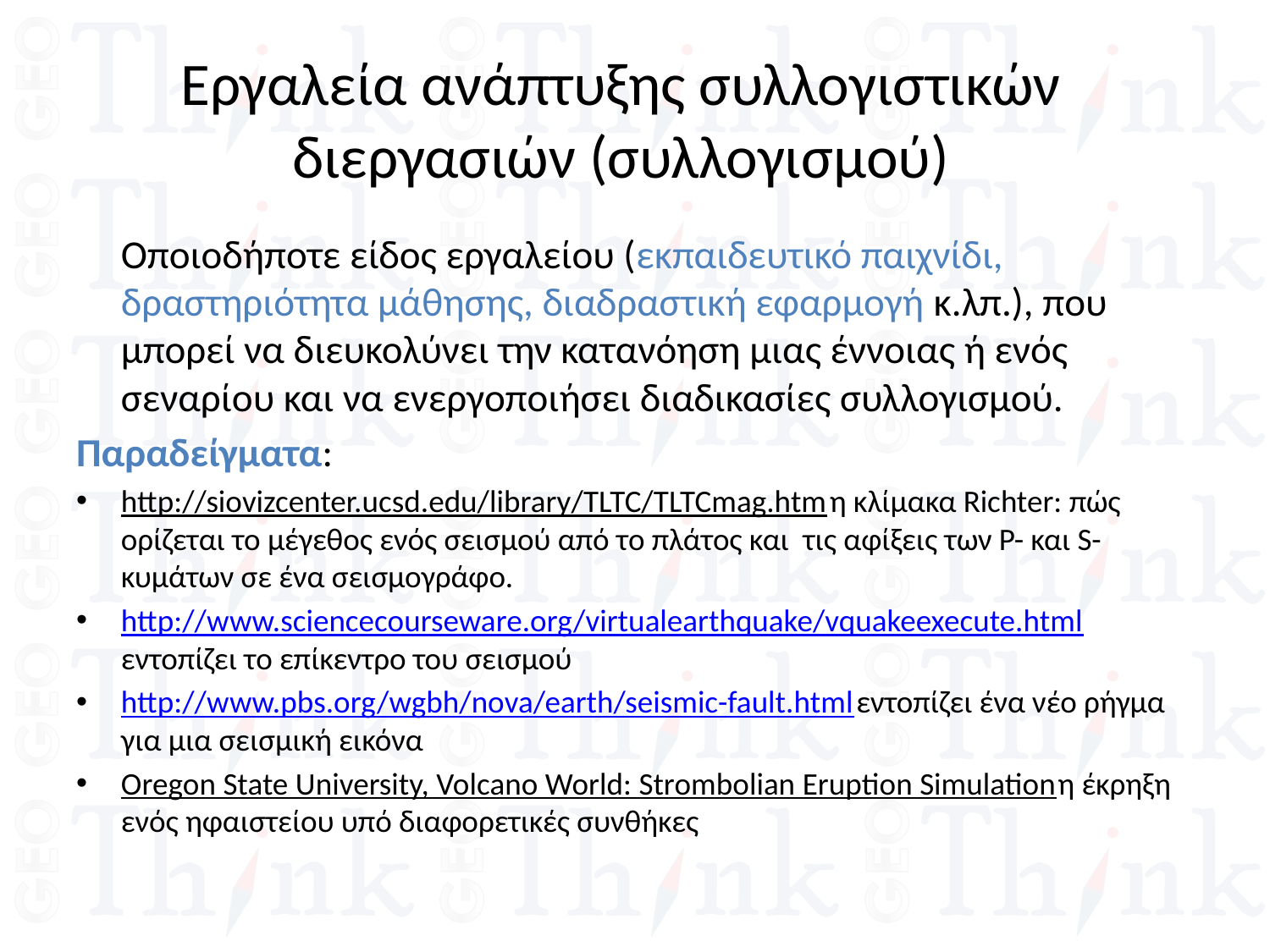

# Εργαλεία ανάπτυξης συλλογιστικών διεργασιών (συλλογισμού)
Οποιοδήποτε είδος εργαλείου (εκπαιδευτικό παιχνίδι, δραστηριότητα μάθησης, διαδραστική εφαρμογή κ.λπ.), που μπορεί να διευκολύνει την κατανόηση μιας έννοιας ή ενός σεναρίου και να ενεργοποιήσει διαδικασίες συλλογισμού.
Παραδείγματα:
http://siovizcenter.ucsd.edu/library/TLTC/TLTCmag.htm η κλίμακα Richter: πώς ορίζεται το μέγεθος ενός σεισμού από το πλάτος και  τις αφίξεις των P- και S-κυμάτων σε ένα σεισμογράφο.
http://www.sciencecourseware.org/virtualearthquake/vquakeexecute.html εντοπίζει το επίκεντρο του σεισμού
http://www.pbs.org/wgbh/nova/earth/seismic-fault.html εντοπίζει ένα νέο ρήγμα για μια σεισμική εικόνα
Oregon State University, Volcano World: Strombolian Eruption Simulation η έκρηξη ενός ηφαιστείου υπό διαφορετικές συνθήκες